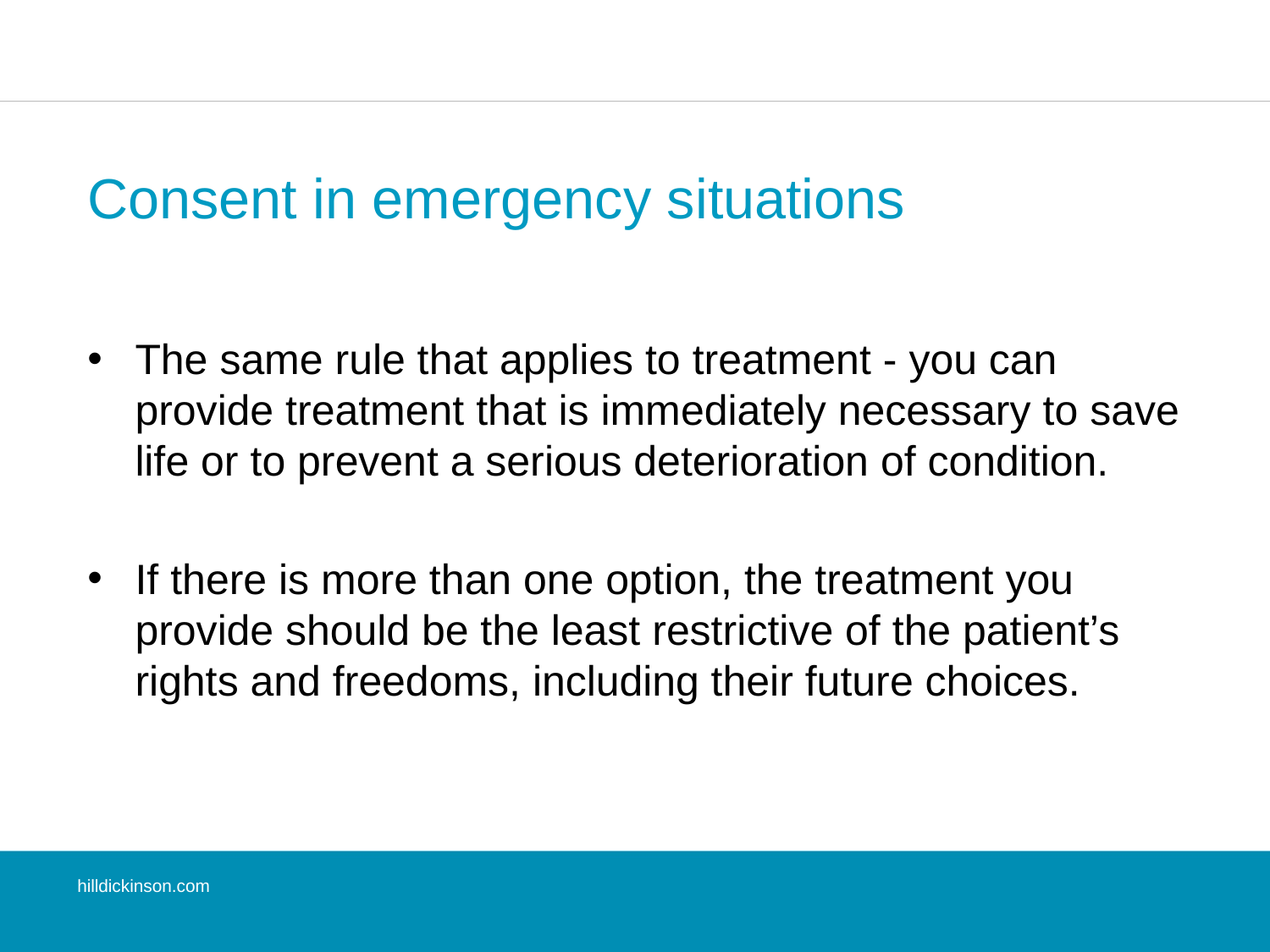

# Consent in emergency situations
The same rule that applies to treatment - you can provide treatment that is immediately necessary to save life or to prevent a serious deterioration of condition.

If there is more than one option, the treatment you provide should be the least restrictive of the patient’s rights and freedoms, including their future choices.